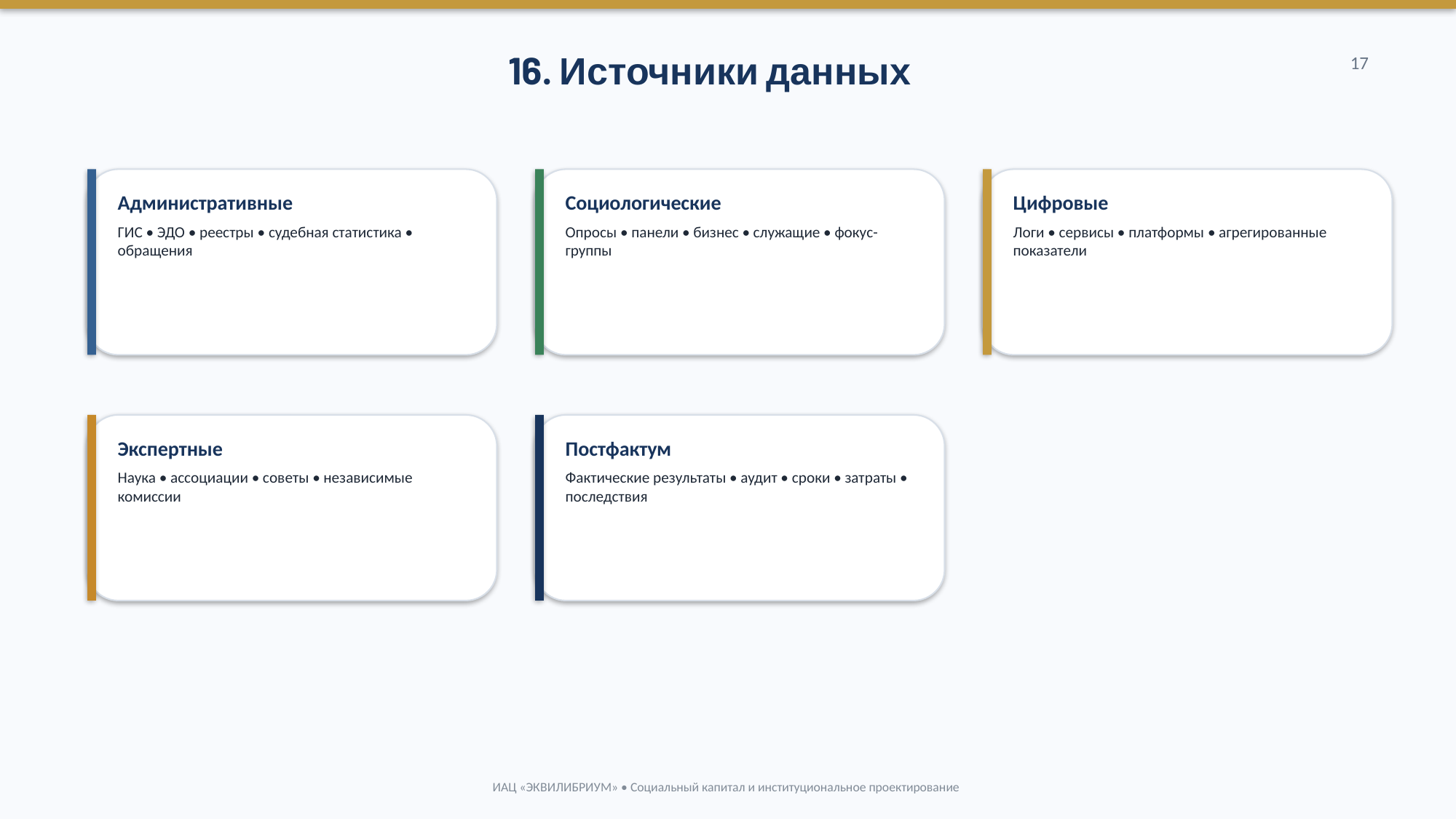

16. Источники данных
17

Административные
ГИС • ЭДО • реестры • судебная статистика • обращения
Социологические
Опросы • панели • бизнес • служащие • фокус-группы
Цифровые
Логи • сервисы • платформы • агрегированные показатели

Экспертные
Наука • ассоциации • советы • независимые комиссии
Постфактум
Фактические результаты • аудит • сроки • затраты • последствия
ИАЦ «ЭКВИЛИБРИУМ» • Социальный капитал и институциональное проектирование